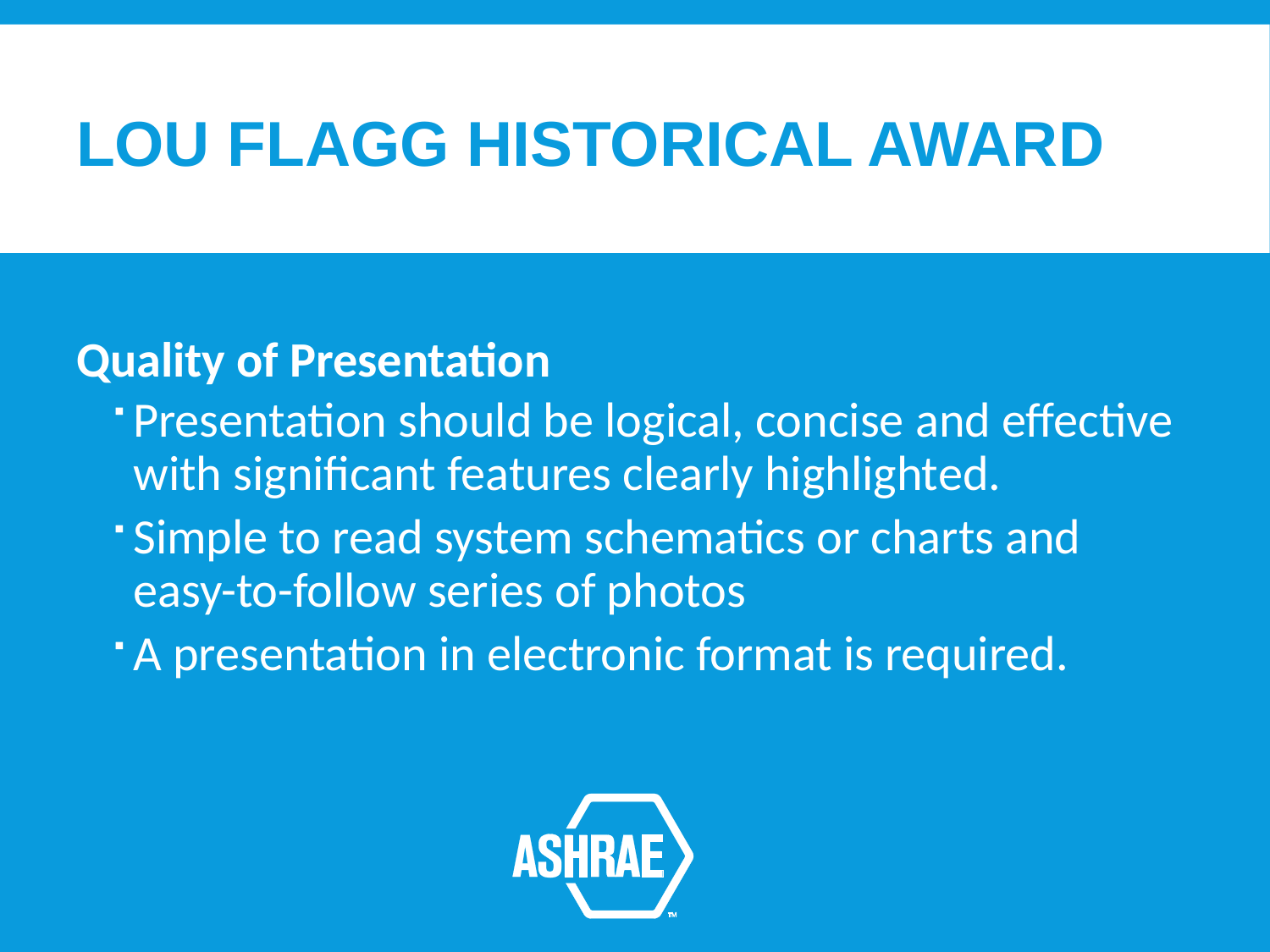

# LOU FLAGG HISTORICAL AWARD
Quality of Presentation
Presentation should be logical, concise and effective with significant features clearly highlighted.
Simple to read system schematics or charts and easy-to-follow series of photos
A presentation in electronic format is required.